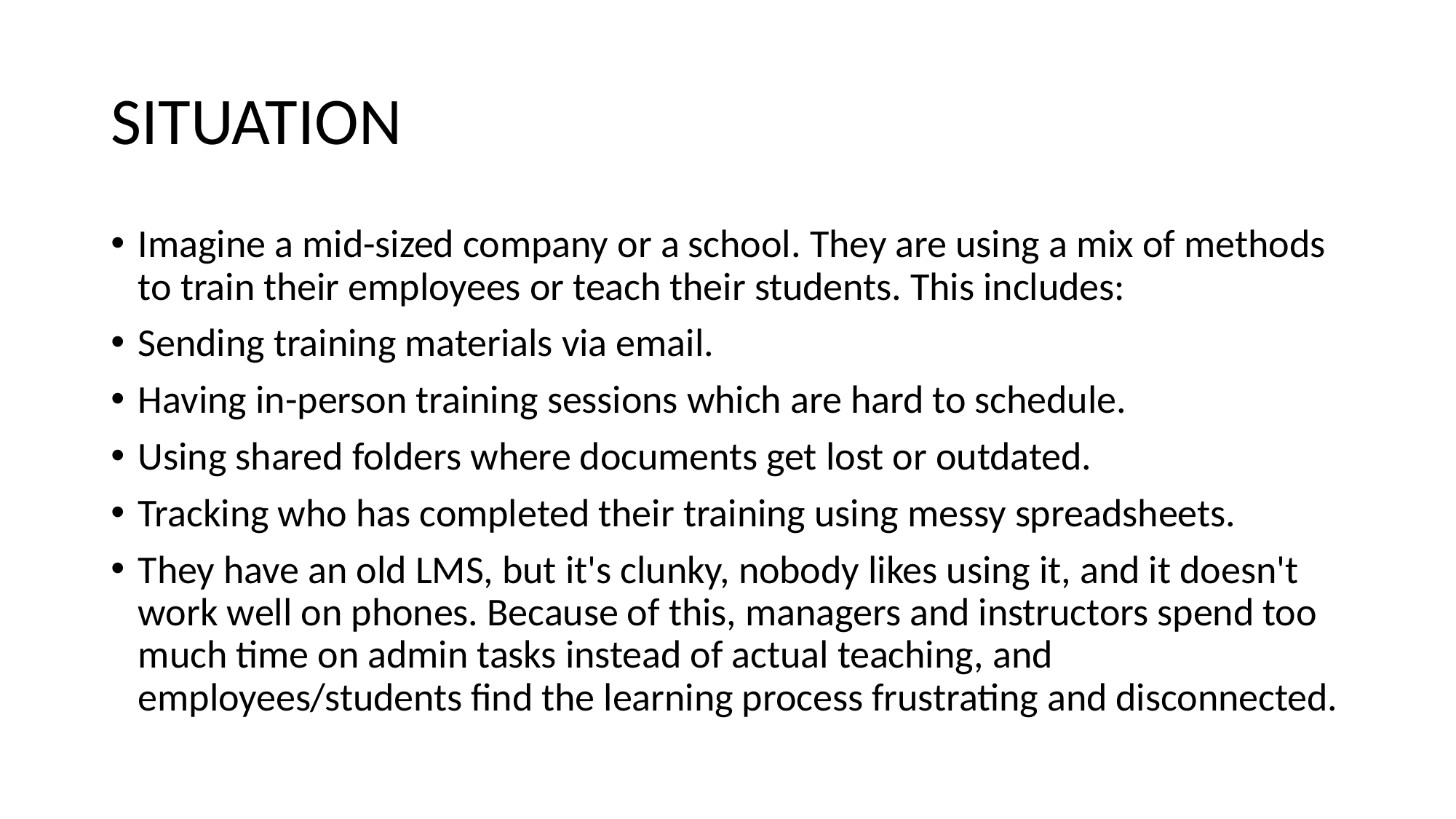

# SITUATION
Imagine a mid-sized company or a school. They are using a mix of methods to train their employees or teach their students. This includes:
Sending training materials via email.
Having in-person training sessions which are hard to schedule.
Using shared folders where documents get lost or outdated.
Tracking who has completed their training using messy spreadsheets.
They have an old LMS, but it's clunky, nobody likes using it, and it doesn't work well on phones. Because of this, managers and instructors spend too much time on admin tasks instead of actual teaching, and employees/students find the learning process frustrating and disconnected.